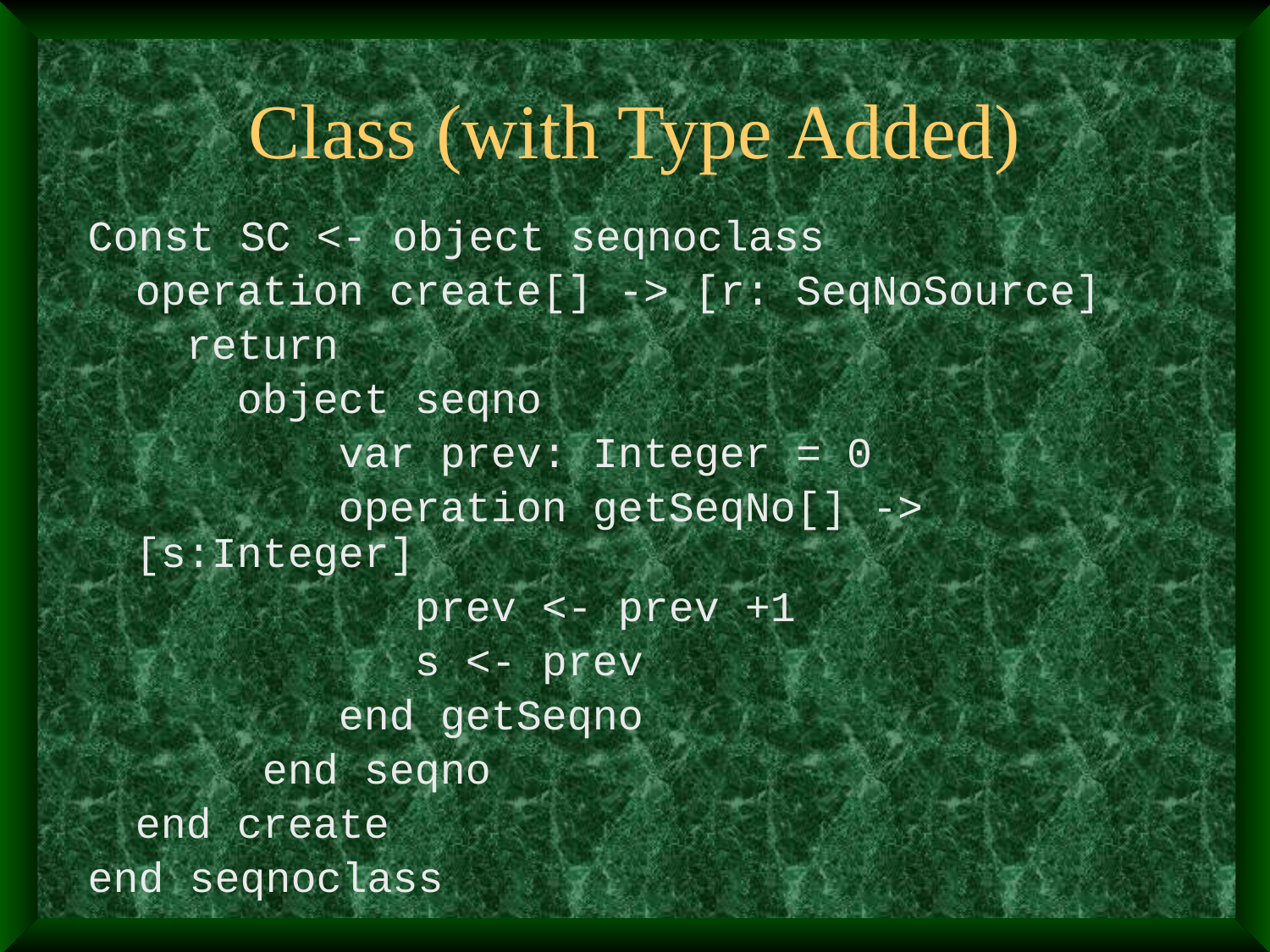

# Class (with Type Added)
Const SC <- object seqnoclass
	operation create[] -> [r: SeqNoSource]
	  return
	    object seqno
		   var prev: Integer = 0
		   operation getSeqNo[] -> [s:Integer]
			 prev <- prev +1
			 s <- prev
		   end getSeqno
    	end seqno
	end create
end seqnoclass